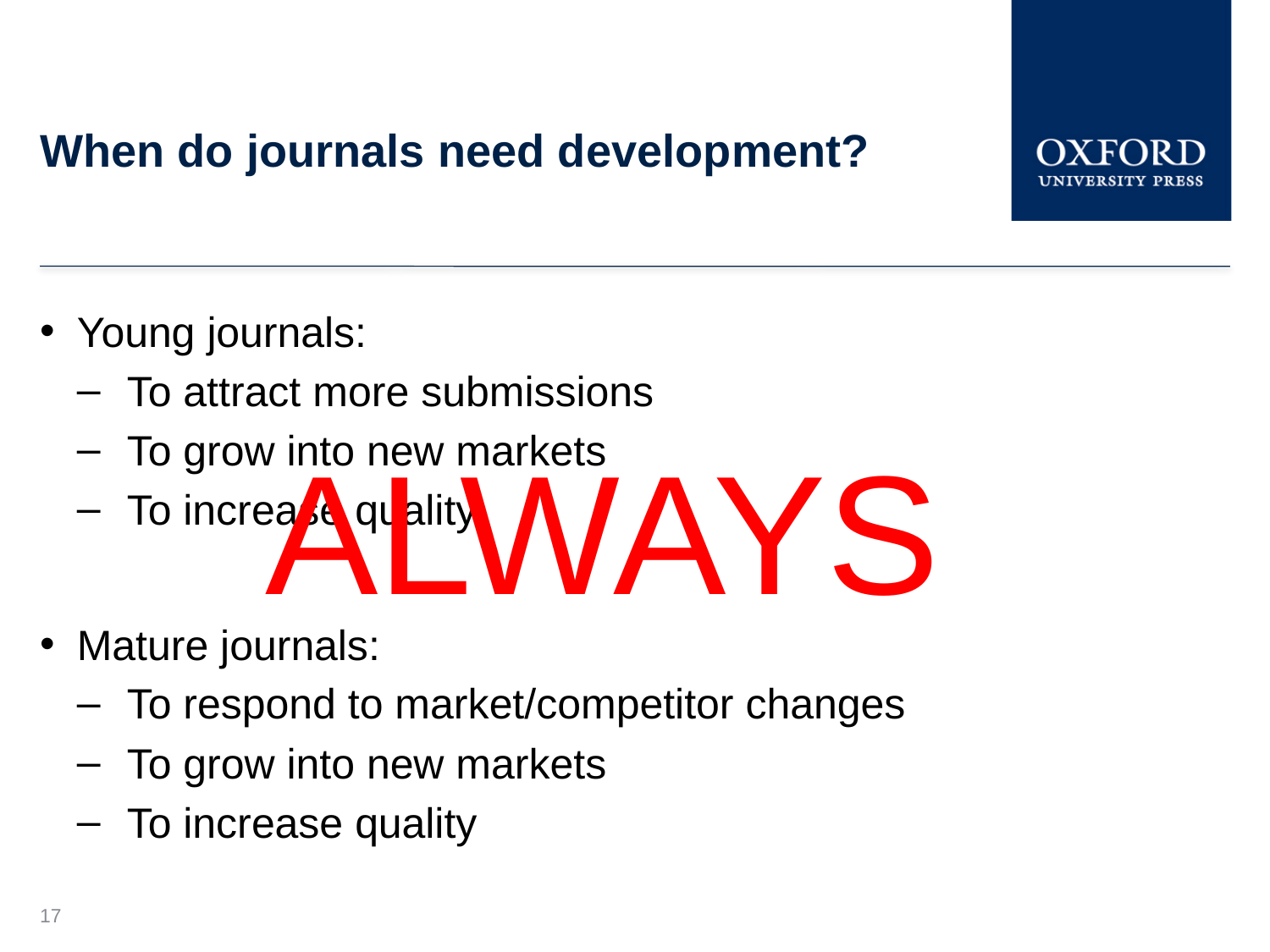

# When do journals need development?

Young journals:
To attract more submissions
To grow into new markets
To increase quality

Mature journals:
To respond to market/competitor changes
To grow into new markets
To increase quality

ALWAYS
John Fell

17